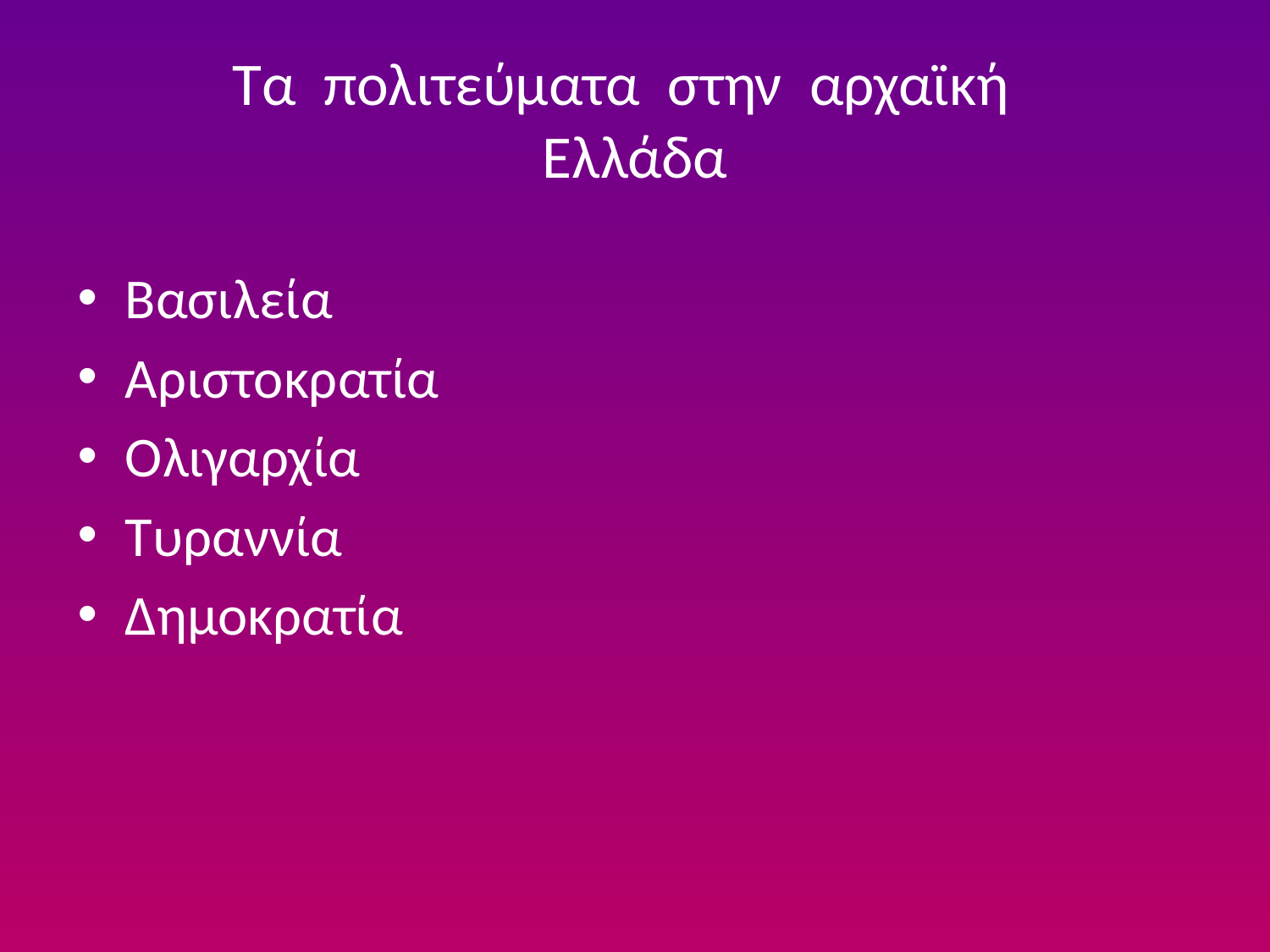

# Τα  πολιτεύματα  στην  αρχαϊκή Ελλάδα
Βασιλεία
Αριστοκρατία
Ολιγαρχία
Τυραννία
Δημοκρατία